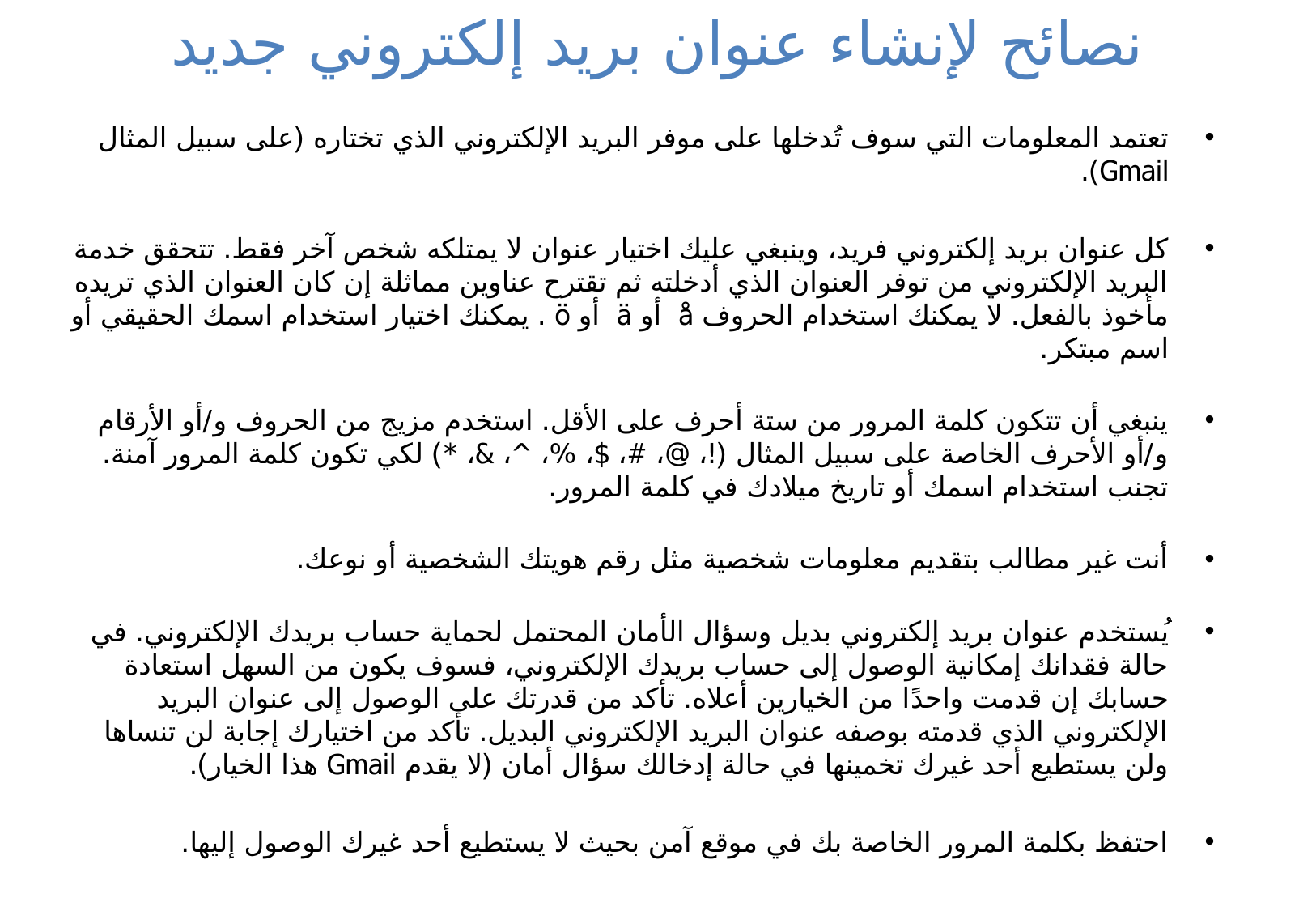

# نصائح لإنشاء عنوان بريد إلكتروني جديد
تعتمد المعلومات التي سوف تُدخلها على موفر البريد الإلكتروني الذي تختاره (على سبيل المثال Gmail).

كل عنوان بريد إلكتروني فريد، وينبغي عليك اختيار عنوان لا يمتلكه شخص آخر فقط. تتحقق خدمة البريد الإلكتروني من توفر العنوان الذي أدخلته ثم تقترح عناوين مماثلة إن كان العنوان الذي تريده مأخوذ بالفعل. لا يمكنك استخدام الحروف å  أو ä  أو ö . يمكنك اختيار استخدام اسمك الحقيقي أو اسم مبتكر.
ينبغي أن تتكون كلمة المرور من ستة أحرف على الأقل. استخدم مزيج من الحروف و/أو الأرقام و/أو الأحرف الخاصة على سبيل المثال (!، @، #، $، %، ^، &، *) لكي تكون كلمة المرور آمنة. تجنب استخدام اسمك أو تاريخ ميلادك في كلمة المرور.
أنت غير مطالب بتقديم معلومات شخصية مثل رقم هويتك الشخصية أو نوعك.
يُستخدم عنوان بريد إلكتروني بديل وسؤال الأمان المحتمل لحماية حساب بريدك الإلكتروني. في حالة فقدانك إمكانية الوصول إلى حساب بريدك الإلكتروني، فسوف يكون من السهل استعادة حسابك إن قدمت واحدًا من الخيارين أعلاه. تأكد من قدرتك على الوصول إلى عنوان البريد الإلكتروني الذي قدمته بوصفه عنوان البريد الإلكتروني البديل. تأكد من اختيارك إجابة لن تنساها ولن يستطيع أحد غيرك تخمينها في حالة إدخالك سؤال أمان (لا يقدم Gmail هذا الخيار).

احتفظ بكلمة المرور الخاصة بك في موقع آمن بحيث لا يستطيع أحد غيرك الوصول إليها.